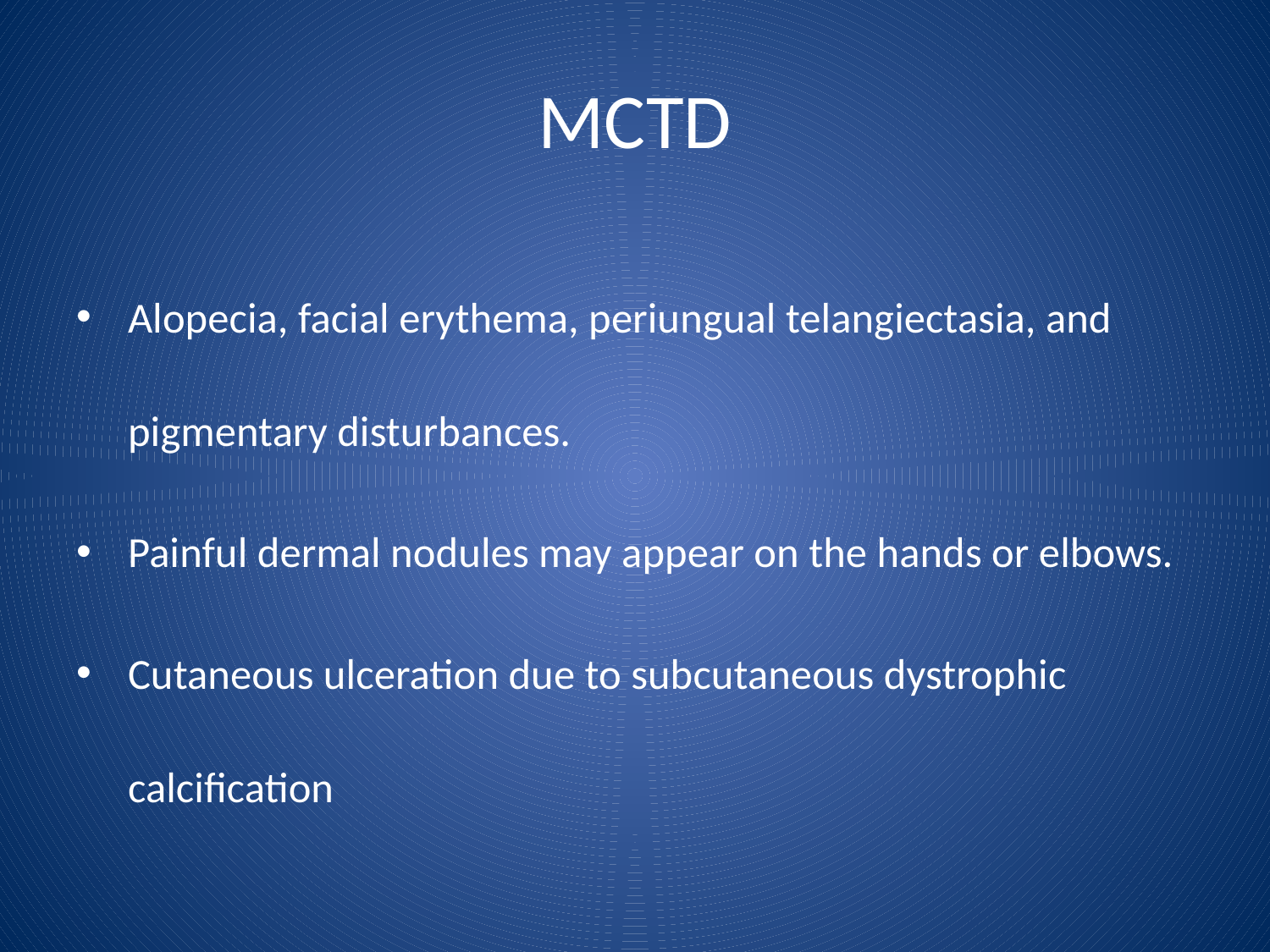

# MCTD
Alopecia, facial erythema, periungual telangiectasia, and pigmentary disturbances.
Painful dermal nodules may appear on the hands or elbows.
Cutaneous ulceration due to subcutaneous dystrophic calcification